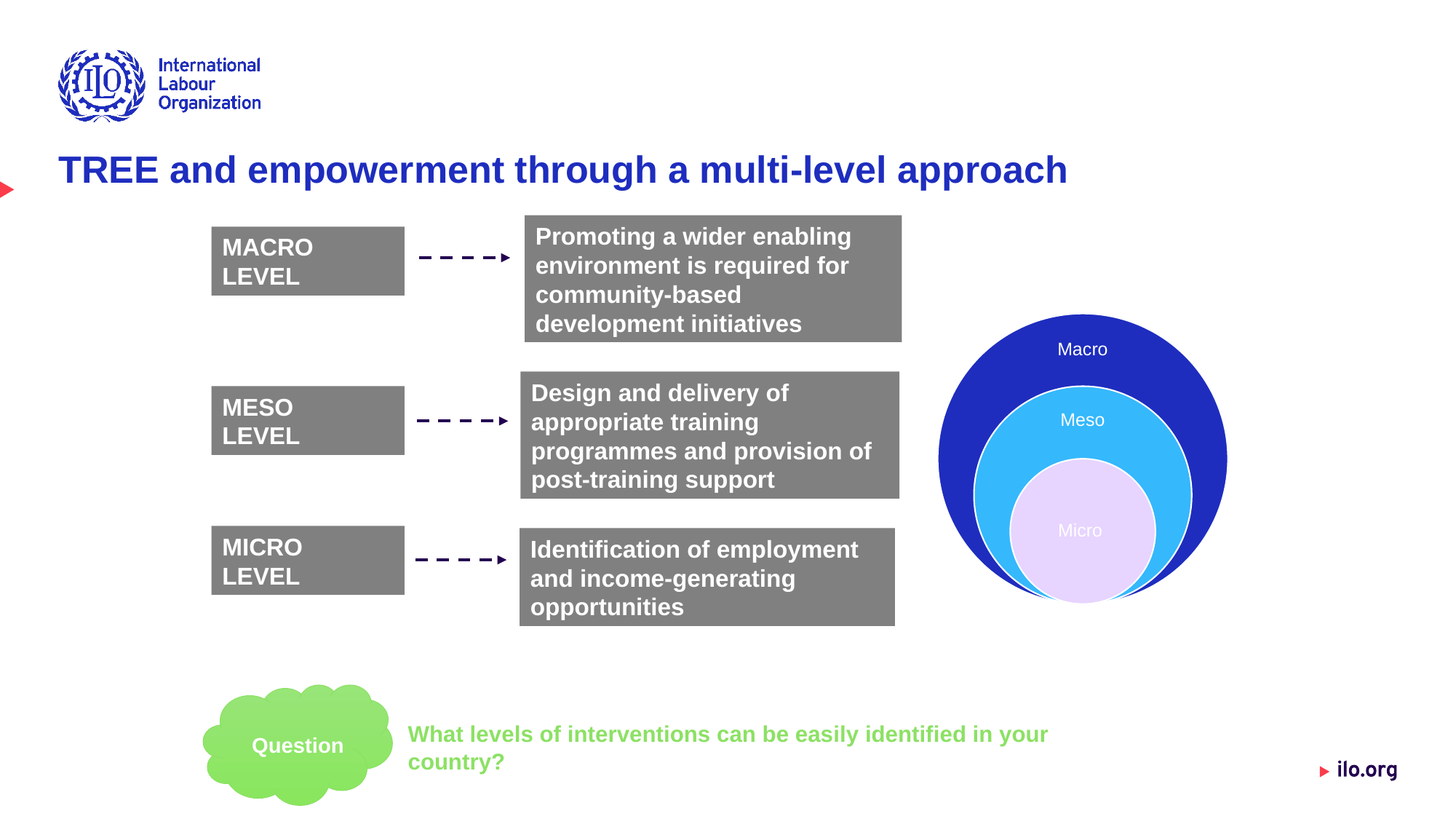

# TREE and empowerment through a multi-level approach
Promoting a wider enabling environment is required for community-based development initiatives
MACRO
LEVEL
Macro
Meso
Micro
Design and delivery of appropriate training programmes and provision of post-training support
MESO
LEVEL
MICRO
LEVEL
Identification of employment and income-generating opportunities

Question
What levels of interventions can be easily identified in your country?